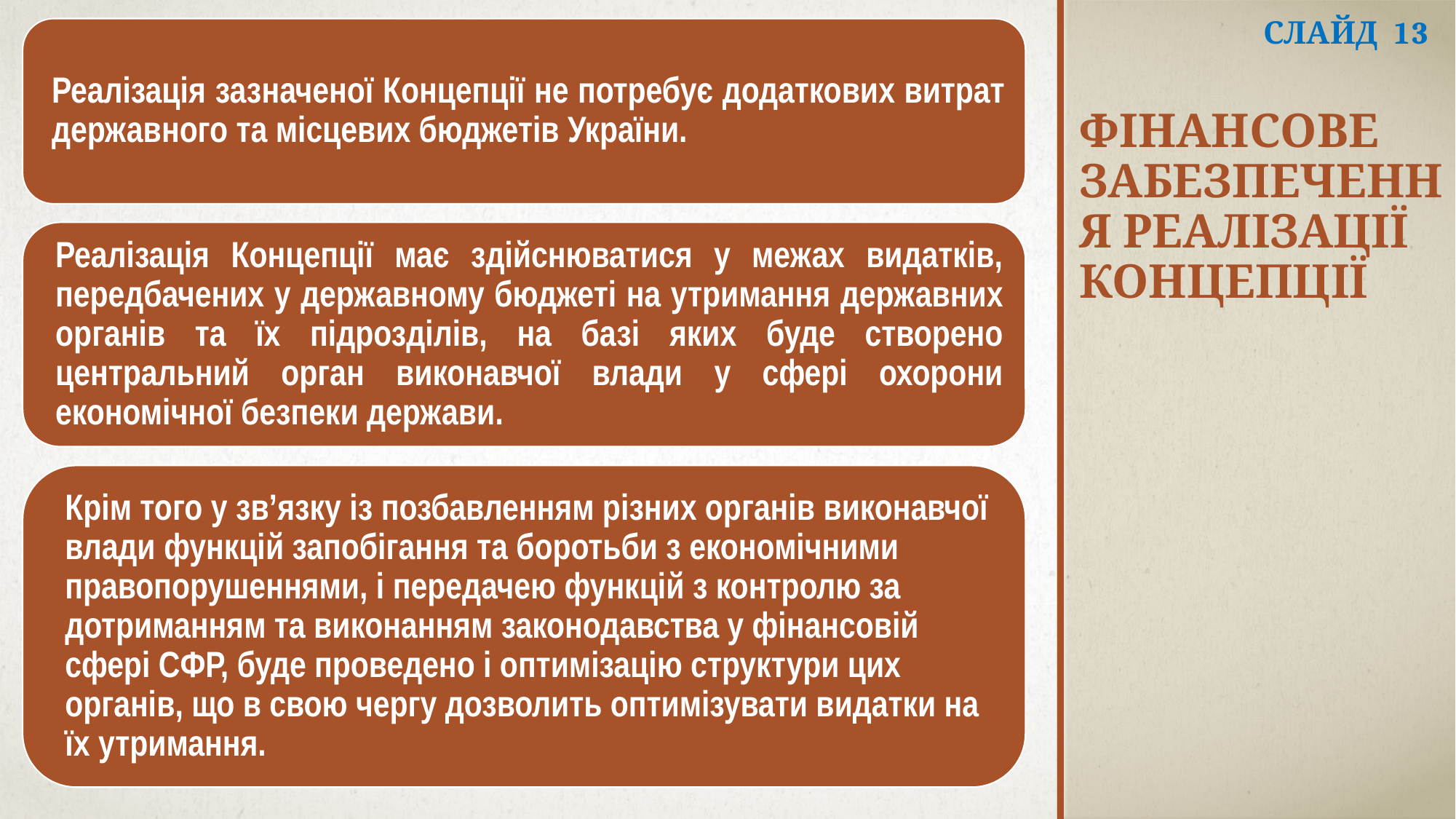

Слайд  13
Реалізація зазначеної Концепції не потребує додаткових витрат державного та місцевих бюджетів України.
Реалізація Концепції має здійснюватися у межах видатків, передбачених у державному бюджеті на утримання державних органів та їх підрозділів, на базі яких буде створено центральний орган виконавчої влади у сфері охорони економічної безпеки держави.
Крім того у зв’язку із позбавленням різних органів виконавчої влади функцій запобігання та боротьби з економічними правопорушеннями, і передачею функцій з контролю за дотриманням та виконанням законодавства у фінансовій сфері СФР, буде проведено і оптимізацію структури цих органів, що в свою чергу дозволить оптимізувати видатки на їх утримання.
# Фінансове забезпечення реалізації Концепції